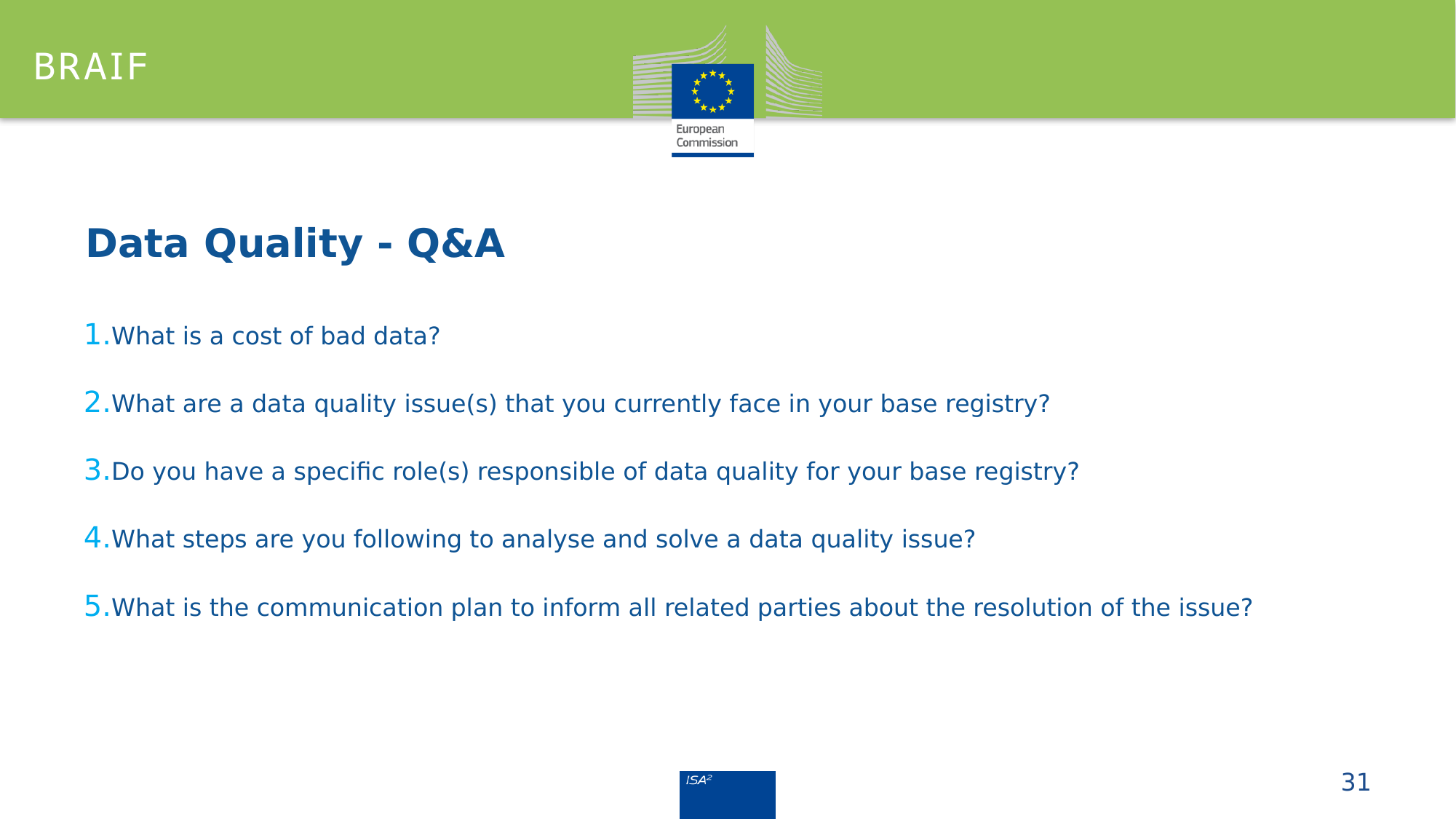

BRAIF
# Data Quality - Q&A
What is a cost of bad data?

What are a data quality issue(s) that you currently face in your base registry?

Do you have a specific role(s) responsible of data quality for your base registry?

What steps are you following to analyse and solve a data quality issue?

What is the communication plan to inform all related parties about the resolution of the issue?

31